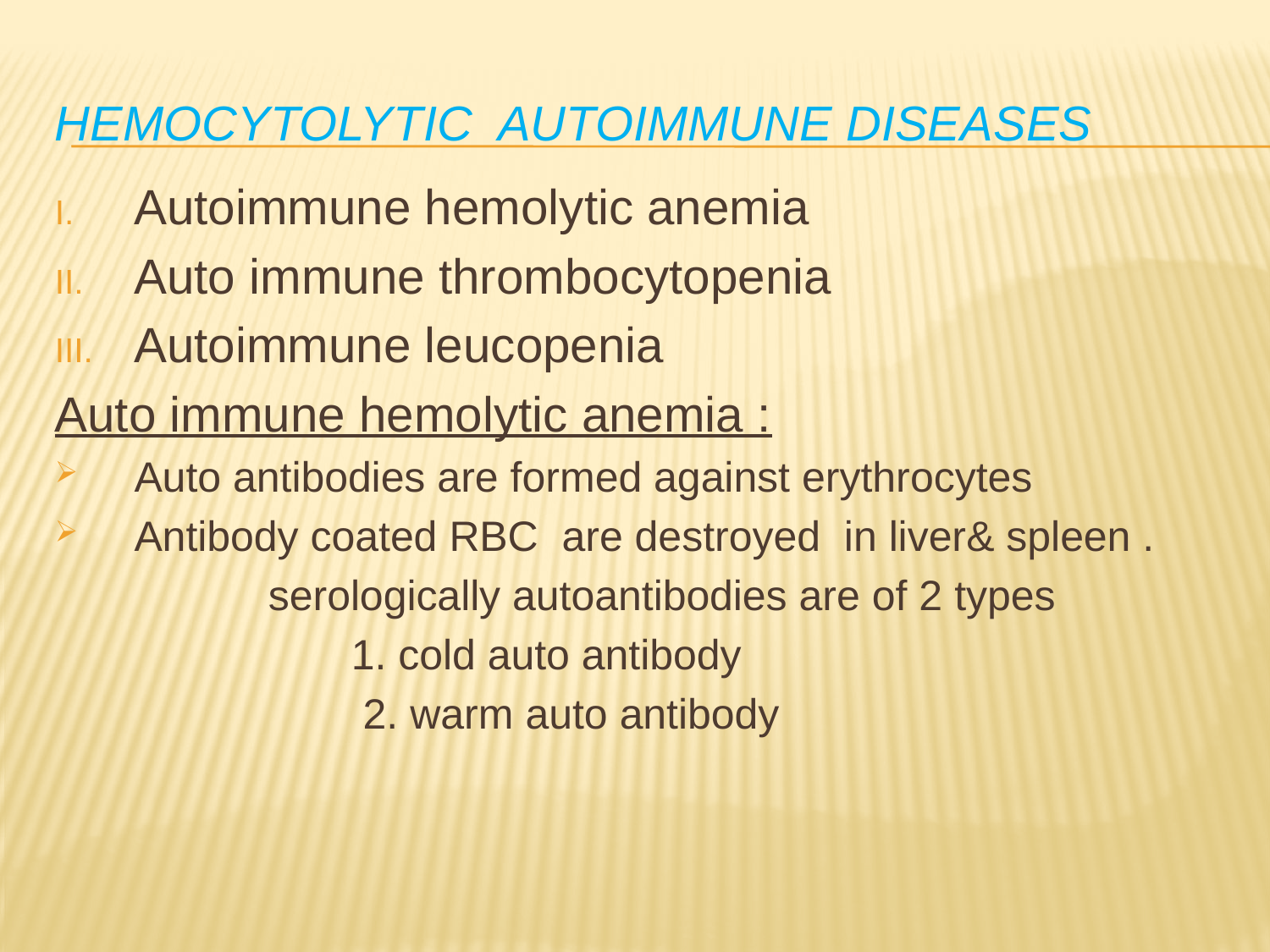

# Hemocytolytic  autoimmune diseases
Autoimmune hemolytic anemia
Auto immune thrombocytopenia
Autoimmune leucopenia
Auto immune hemolytic anemia :
Auto antibodies are formed against erythrocytes
Antibody coated RBC  are destroyed  in liver& spleen .
                  serologically autoantibodies are of 2 types
                         1. cold auto antibody
                          2. warm auto antibody